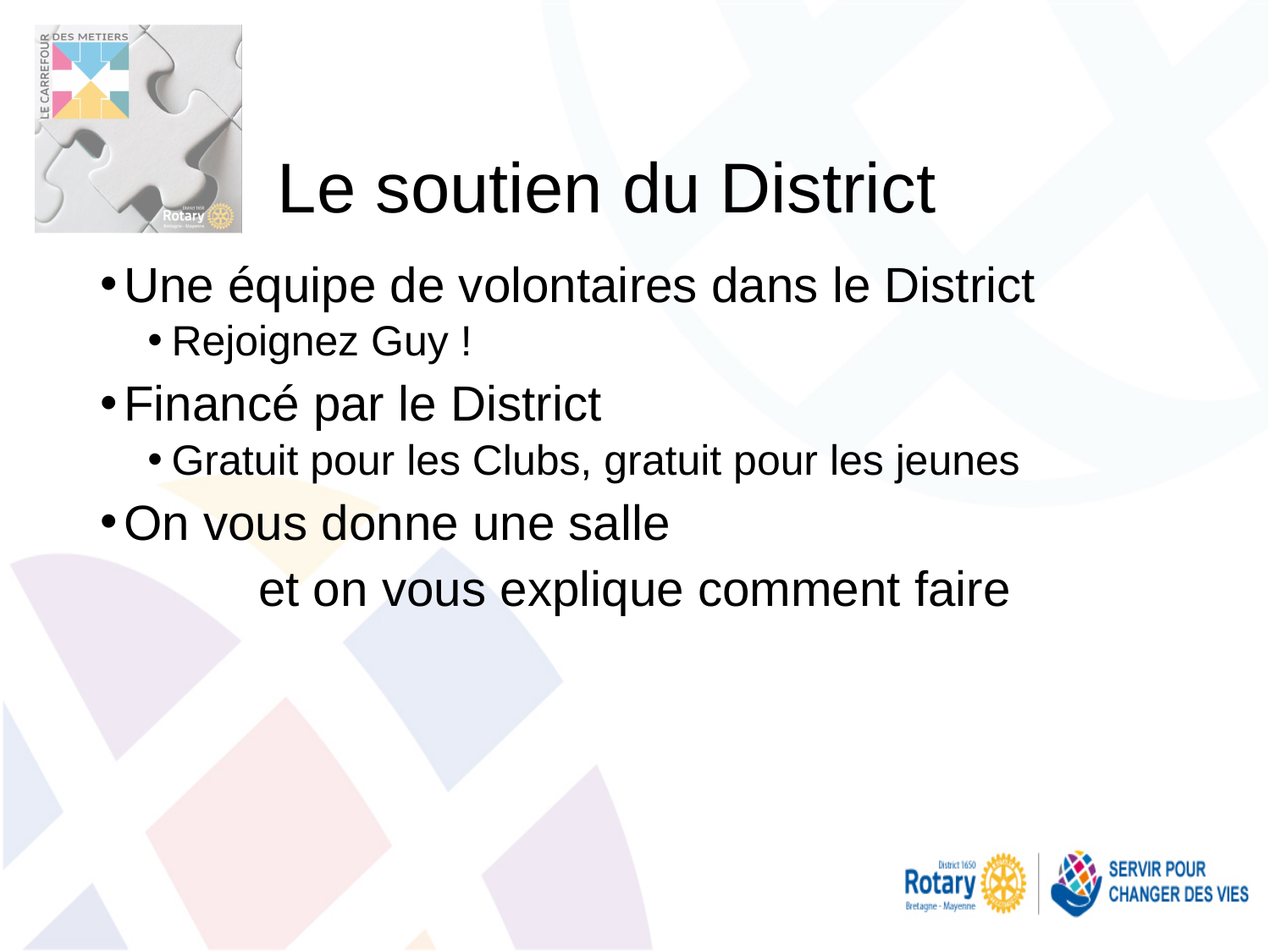

# Le soutien du District
Une équipe de volontaires dans le District
Rejoignez Guy !
Financé par le District
Gratuit pour les Clubs, gratuit pour les jeunes
On vous donne une salle
et on vous explique comment faire